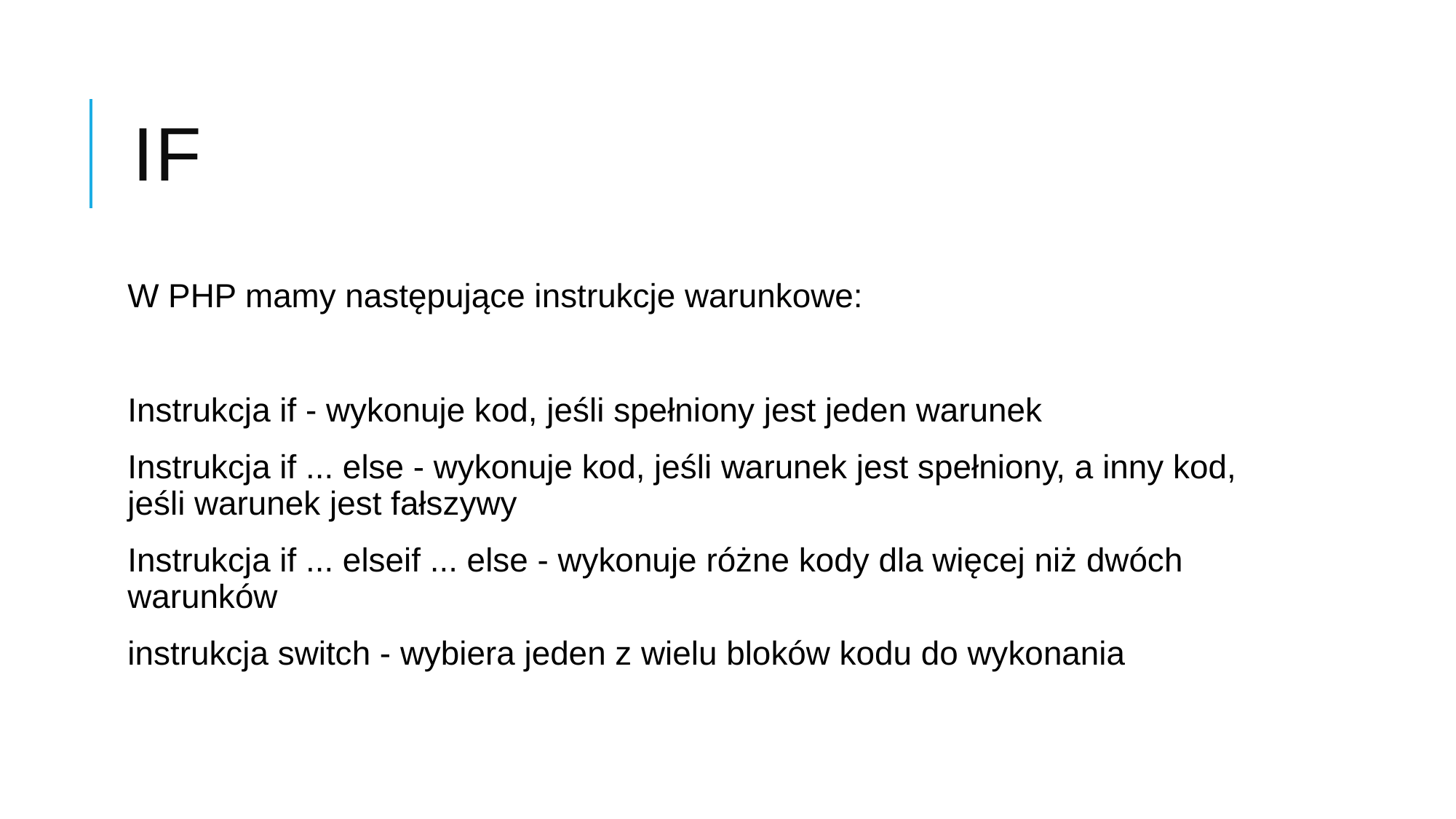

# if
W PHP mamy następujące instrukcje warunkowe:

Instrukcja if - wykonuje kod, jeśli spełniony jest jeden warunek
Instrukcja if ... else - wykonuje kod, jeśli warunek jest spełniony, a inny kod, jeśli warunek jest fałszywy
Instrukcja if ... elseif ... else - wykonuje różne kody dla więcej niż dwóch warunków
instrukcja switch - wybiera jeden z wielu bloków kodu do wykonania